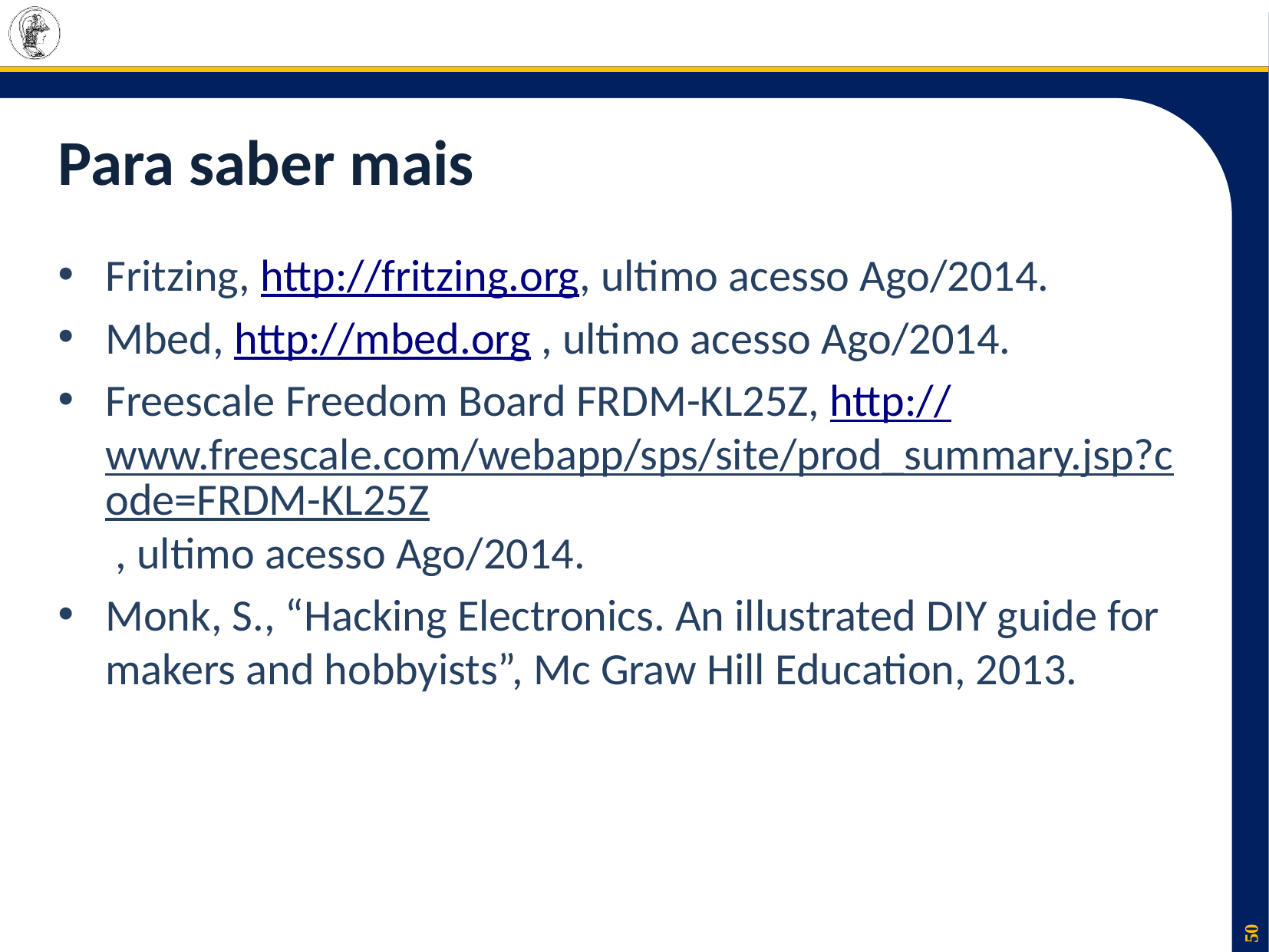

# Para saber mais
Fritzing, http://fritzing.org, ultimo acesso Ago/2014.
Mbed, http://mbed.org , ultimo acesso Ago/2014.
Freescale Freedom Board FRDM-KL25Z, http://www.freescale.com/webapp/sps/site/prod_summary.jsp?code=FRDM-KL25Z , ultimo acesso Ago/2014.
Monk, S., “Hacking Electronics. An illustrated DIY guide for makers and hobbyists”, Mc Graw Hill Education, 2013.